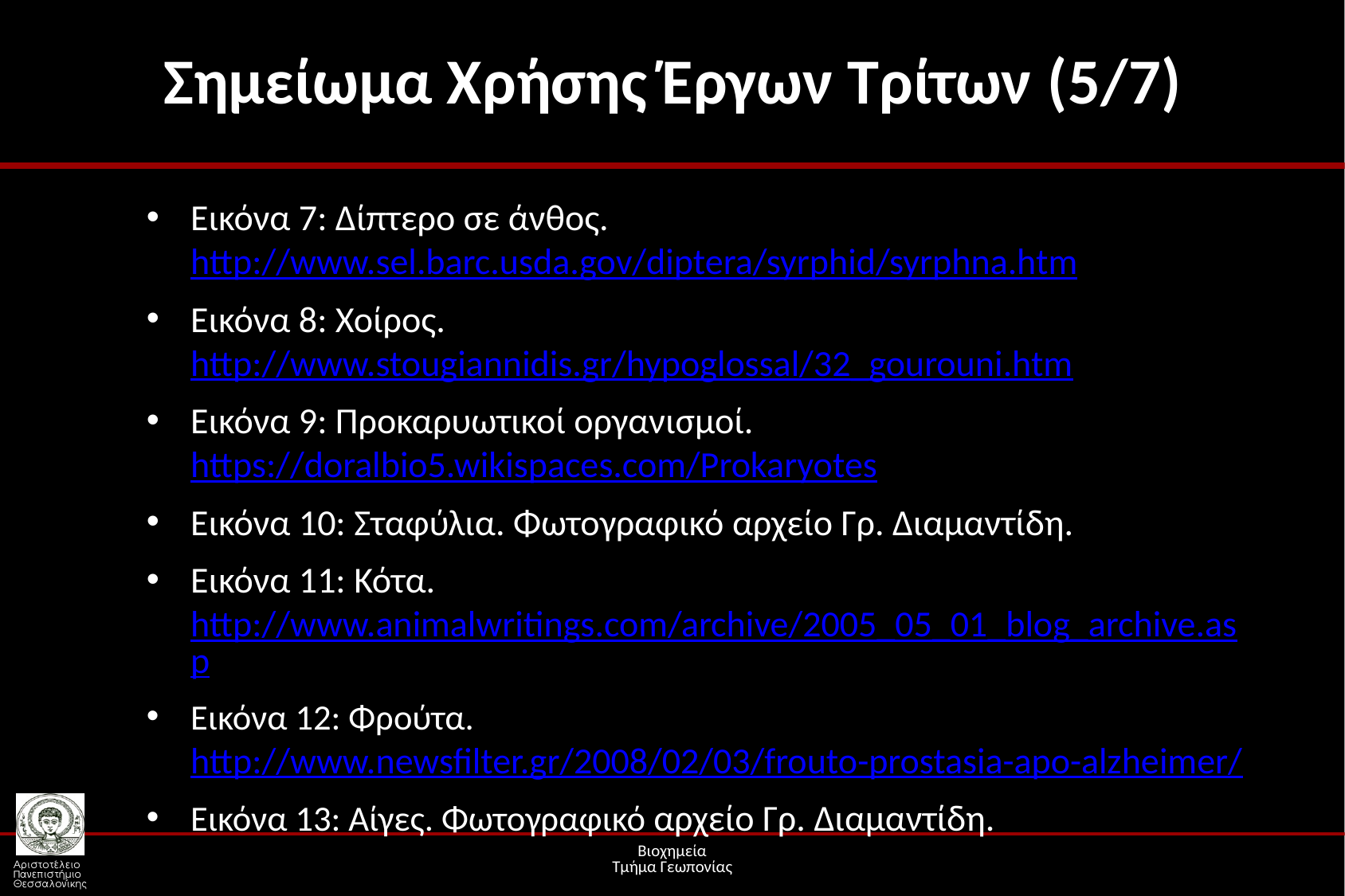

# Σημείωμα Χρήσης Έργων Τρίτων (5/7)
Εικόνα 7: Δίπτερο σε άνθος. http://www.sel.barc.usda.gov/diptera/syrphid/syrphna.htm
Εικόνα 8: Χοίρος. http://www.stougiannidis.gr/hypoglossal/32_gourouni.htm
Εικόνα 9: Προκαρυωτικοί οργανισμοί. https://doralbio5.wikispaces.com/Prokaryotes
Εικόνα 10: Σταφύλια. Φωτογραφικό αρχείο Γρ. Διαμαντίδη.
Εικόνα 11: Κότα. http://www.animalwritings.com/archive/2005_05_01_blog_archive.asp
Εικόνα 12: Φρούτα. http://www.newsfilter.gr/2008/02/03/frouto-prostasia-apo-alzheimer/
Εικόνα 13: Αίγες. Φωτογραφικό αρχείο Γρ. Διαμαντίδη.